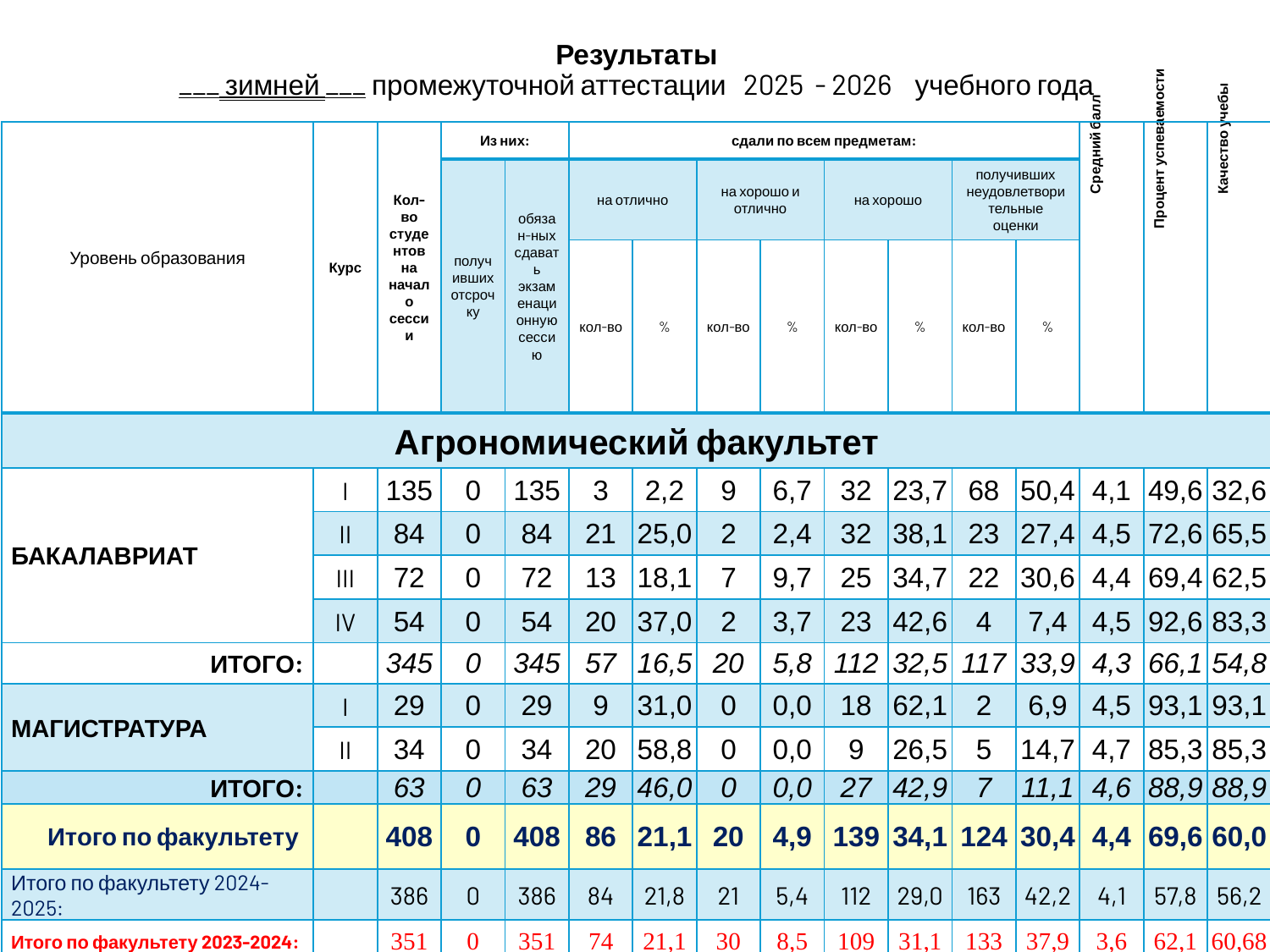

# Результаты ___ зимней ___ промежуточной аттестации   2025  - 2026    учебного года
| Уровень образования | Курс | Кол-во студентов на начало сессии | Из них: |  | сдали по всем предметам: |  |  |  |  |  |  |  | Средний балл | Процент успеваемости | Качество учебы |
| --- | --- | --- | --- | --- | --- | --- | --- | --- | --- | --- | --- | --- | --- | --- | --- |
|  |  |  | получивших отсрочку | обязан-ных сдавать экзаменационную сессию | на отлично |  | на хорошо и отлично |  | на хорошо |  | получивших неудовлетворительные оценки |  |  |  |  |
|  |  |  |  |  | кол-во | % | кол-во | % | кол-во | % | кол-во | % |  |  |  |
| Агрономический факультет |  |  |  |  |  |  |  |  |  |  |  |  |  |  |  |
| БАКАЛАВРИАТ | I | 135 | 0 | 135 | 3 | 2,2 | 9 | 6,7 | 32 | 23,7 | 68 | 50,4 | 4,1 | 49,6 | 32,6 |
|  | II | 84 | 0 | 84 | 21 | 25,0 | 2 | 2,4 | 32 | 38,1 | 23 | 27,4 | 4,5 | 72,6 | 65,5 |
|  | III | 72 | 0 | 72 | 13 | 18,1 | 7 | 9,7 | 25 | 34,7 | 22 | 30,6 | 4,4 | 69,4 | 62,5 |
|  | IV | 54 | 0 | 54 | 20 | 37,0 | 2 | 3,7 | 23 | 42,6 | 4 | 7,4 | 4,5 | 92,6 | 83,3 |
| ИТОГО: |  | 345 | 0 | 345 | 57 | 16,5 | 20 | 5,8 | 112 | 32,5 | 117 | 33,9 | 4,3 | 66,1 | 54,8 |
| МАГИСТРАТУРА | I | 29 | 0 | 29 | 9 | 31,0 | 0 | 0,0 | 18 | 62,1 | 2 | 6,9 | 4,5 | 93,1 | 93,1 |
|  | II | 34 | 0 | 34 | 20 | 58,8 | 0 | 0,0 | 9 | 26,5 | 5 | 14,7 | 4,7 | 85,3 | 85,3 |
| ИТОГО: |  | 63 | 0 | 63 | 29 | 46,0 | 0 | 0,0 | 27 | 42,9 | 7 | 11,1 | 4,6 | 88,9 | 88,9 |
| Итого по факультету |  | 408 | 0 | 408 | 86 | 21,1 | 20 | 4,9 | 139 | 34,1 | 124 | 30,4 | 4,4 | 69,6 | 60,0 |
| Итого по факультету 2024-2025: |  | 386 | 0 | 386 | 84 | 21,8 | 21 | 5,4 | 112 | 29,0 | 163 | 42,2 | 4,1 | 57,8 | 56,2 |
| Итого по факультету 2023-2024: |  | 351 | 0 | 351 | 74 | 21,1 | 30 | 8,5 | 109 | 31,1 | 133 | 37,9 | 3,6 | 62,1 | 60,68 |